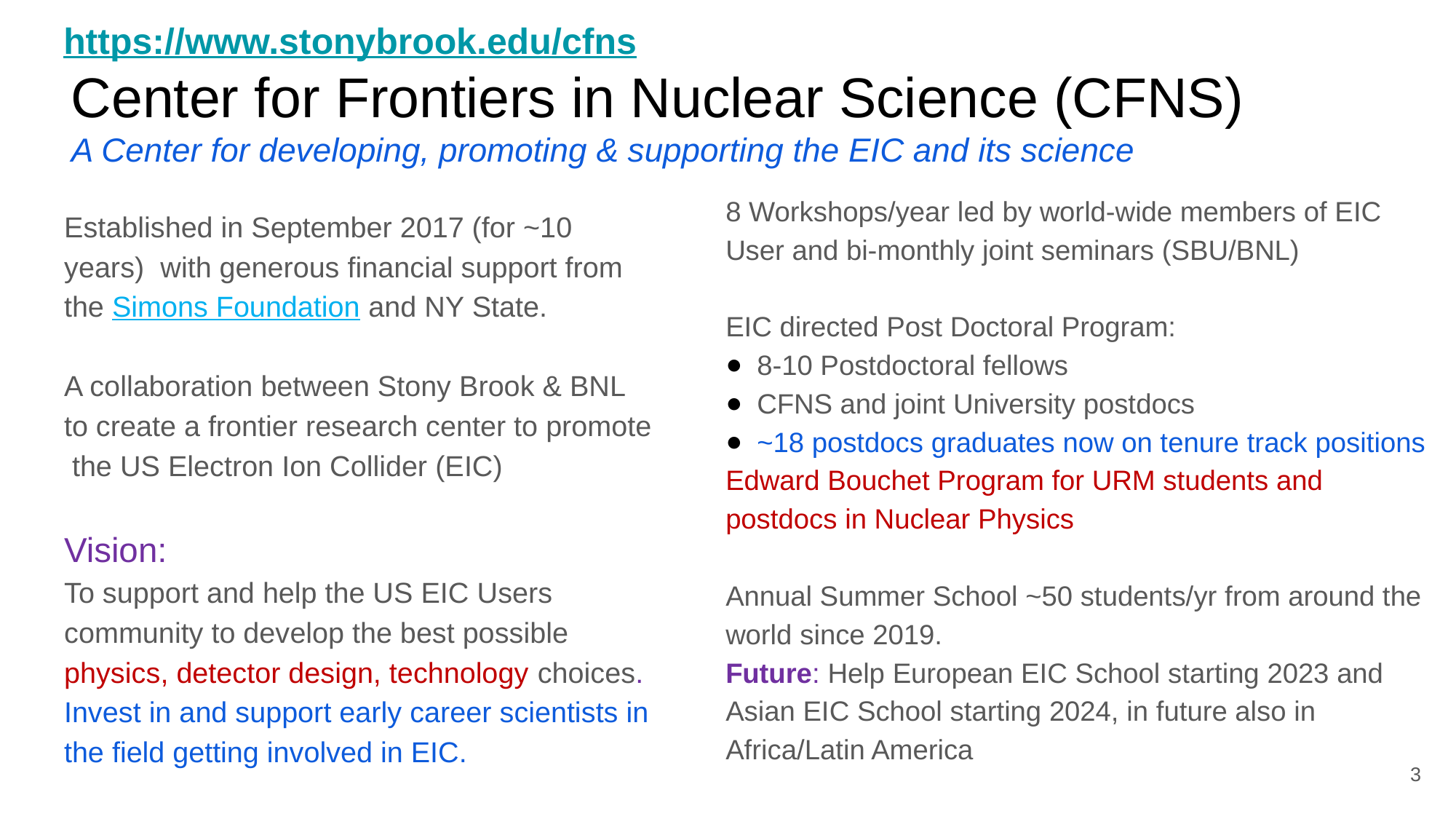

https://www.stonybrook.edu/cfns
# Center for Frontiers in Nuclear Science (CFNS) A Center for developing, promoting & supporting the EIC and its science
8 Workshops/year led by world-wide members of EIC User and bi-monthly joint seminars (SBU/BNL)

EIC directed Post Doctoral Program:
8-10 Postdoctoral fellows
CFNS and joint University postdocs
~18 postdocs graduates now on tenure track positions
Edward Bouchet Program for URM students and postdocs in Nuclear Physics

Annual Summer School ~50 students/yr from around the world since 2019.
Future: Help European EIC School starting 2023 and Asian EIC School starting 2024, in future also in Africa/Latin America
Established in September 2017 (for ~10 years)  with generous financial support from the Simons Foundation and NY State.

A collaboration between Stony Brook & BNL to create a frontier research center to promote  the US Electron Ion Collider (EIC)

Vision:
To support and help the US EIC Users community to develop the best possible physics, detector design, technology choices. Invest in and support early career scientists in the field getting involved in EIC.
3